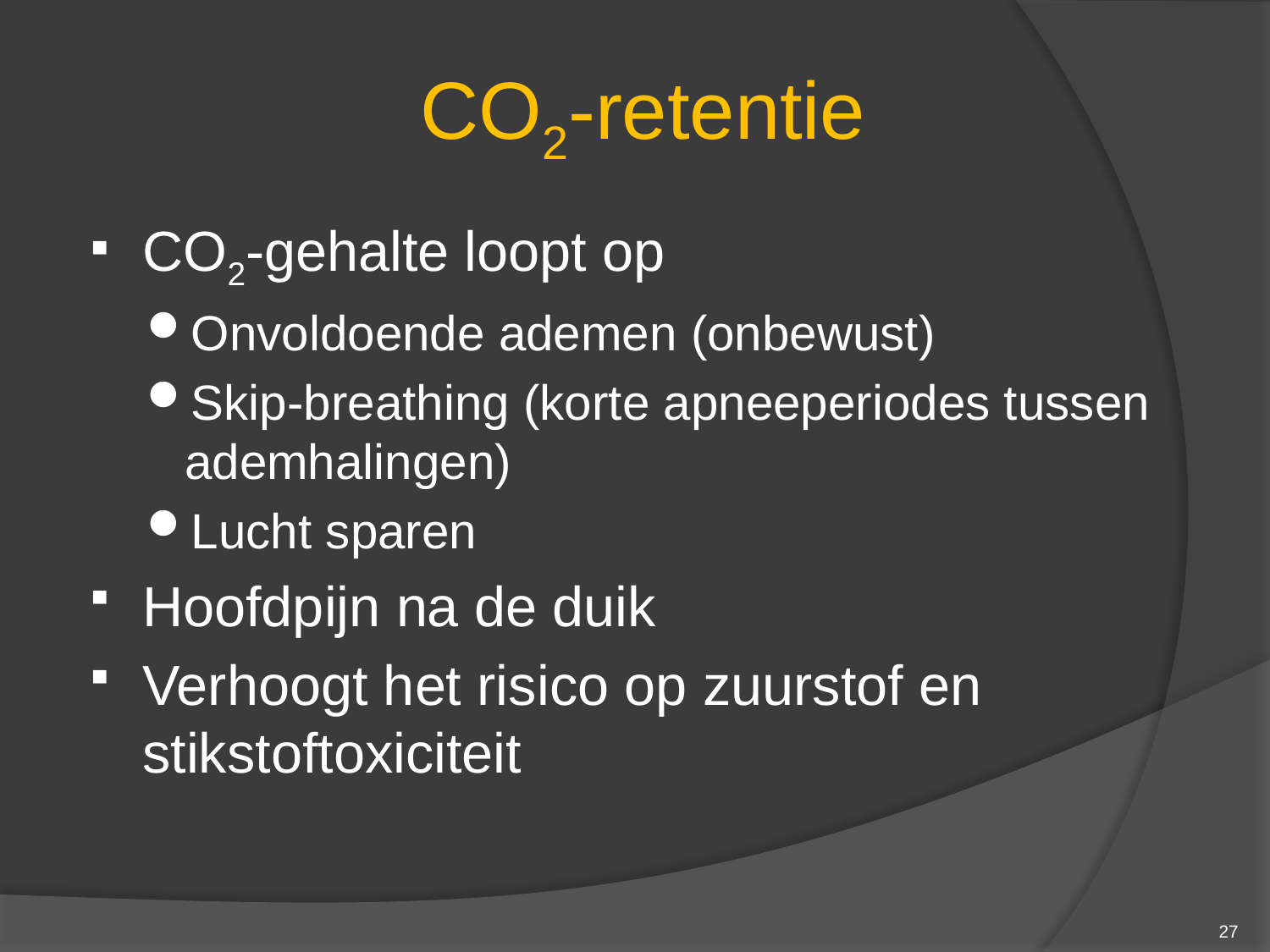

# CO2-retentie
CO2-gehalte loopt op
Onvoldoende ademen (onbewust)
Skip-breathing (korte apneeperiodes tussen ademhalingen)
Lucht sparen
Hoofdpijn na de duik
Verhoogt het risico op zuurstof en stikstoftoxiciteit
27